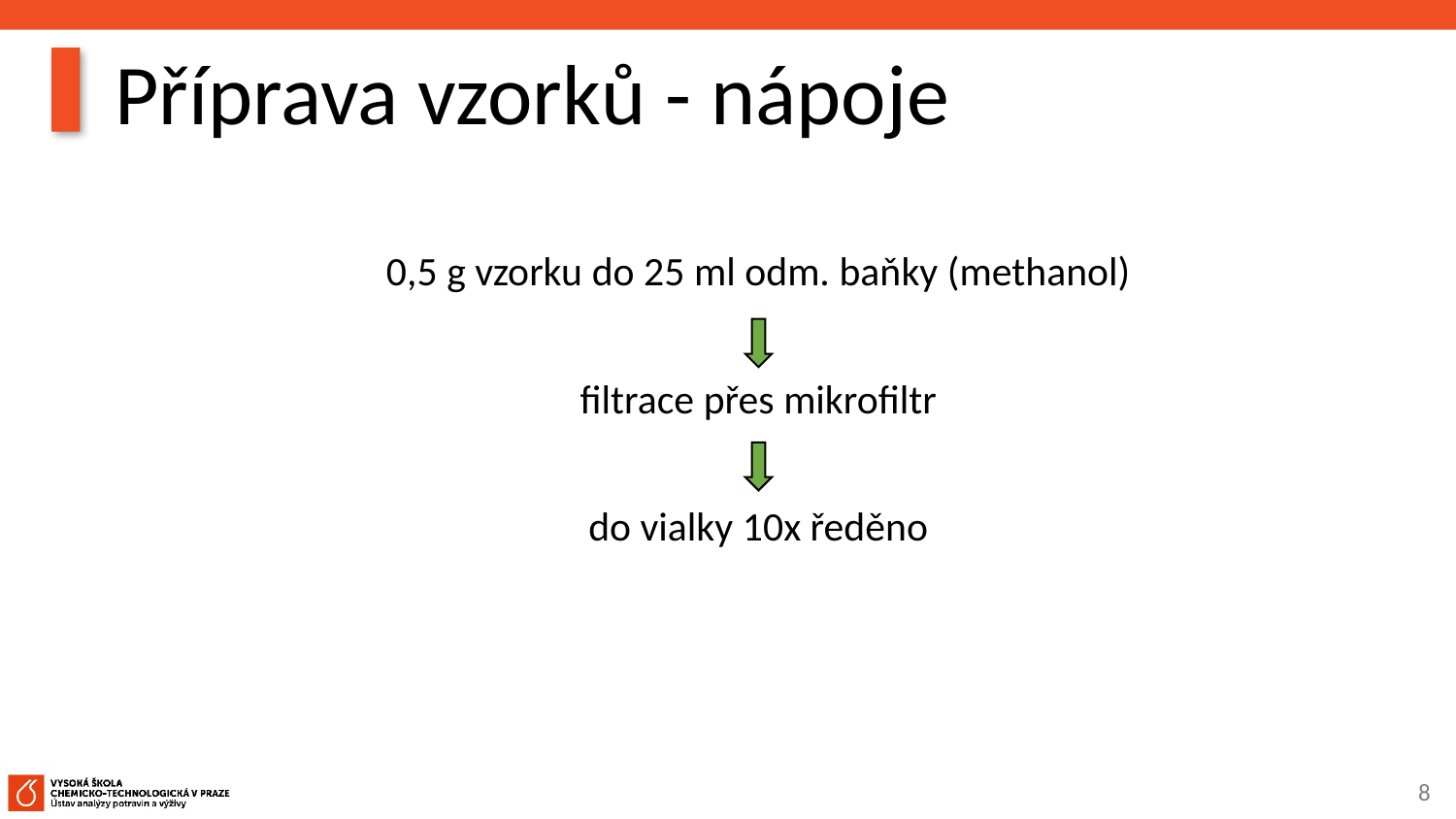

# Příprava vzorků - nápoje
0,5 g vzorku do 25 ml odm. baňky (methanol)

filtrace přes mikrofiltr

do vialky 10x ředěno